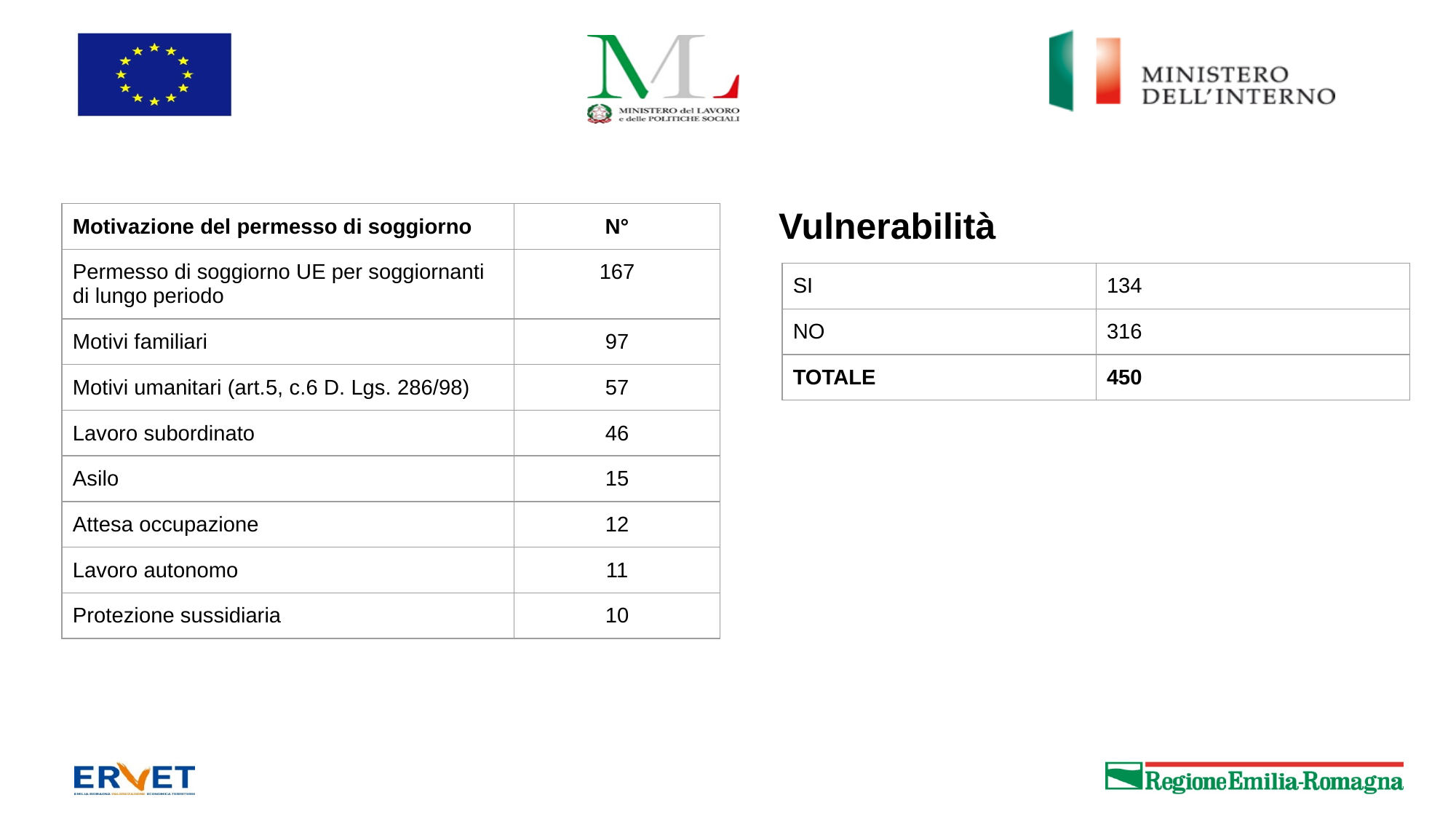

Vulnerabilità
| Motivazione del permesso di soggiorno | N° |
| --- | --- |
| Permesso di soggiorno UE per soggiornanti di lungo periodo | 167 |
| Motivi familiari | 97 |
| Motivi umanitari (art.5, c.6 D. Lgs. 286/98) | 57 |
| Lavoro subordinato | 46 |
| Asilo | 15 |
| Attesa occupazione | 12 |
| Lavoro autonomo | 11 |
| Protezione sussidiaria | 10 |
| SI | 134 |
| --- | --- |
| NO | 316 |
| TOTALE | 450 |